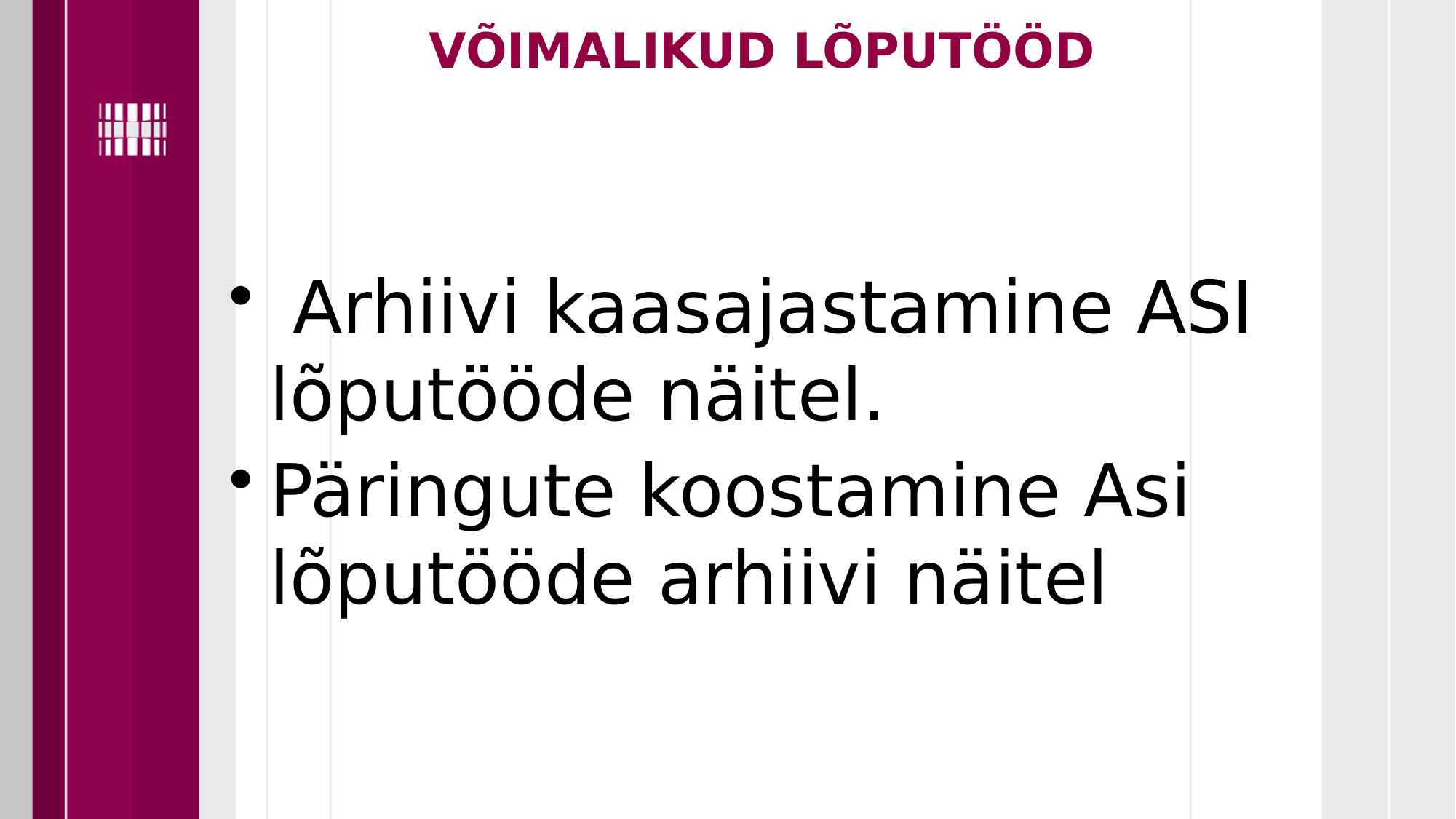

# VÕIMALIKUD LÕPUTÖÖD
 Arhiivi kaasajastamine ASI lõputööde näitel.
Päringute koostamine Asi lõputööde arhiivi näitel